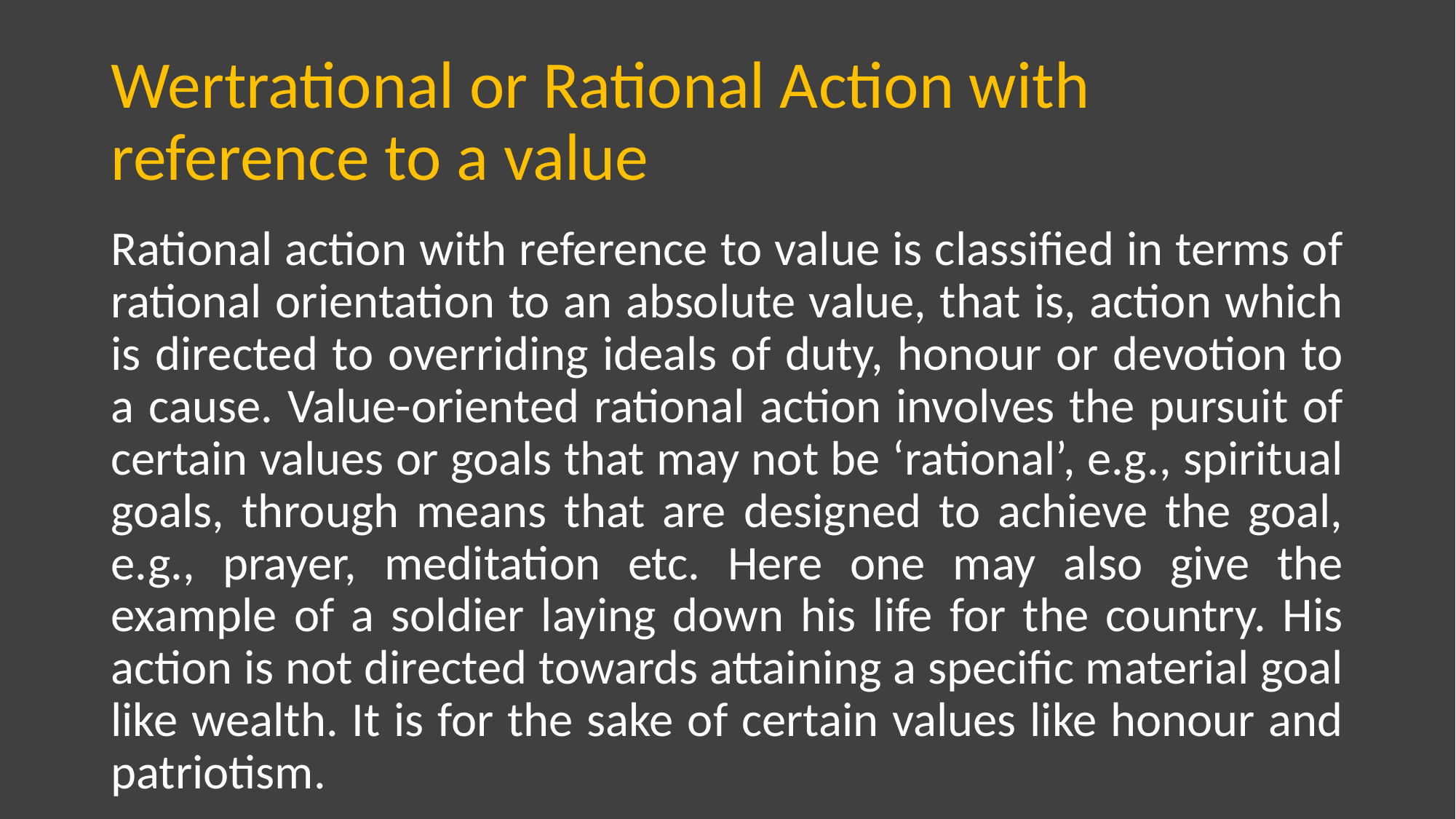

# Wertrational or Rational Action with reference to a value
Rational action with reference to value is classified in terms of rational orientation to an absolute value, that is, action which is directed to overriding ideals of duty, honour or devotion to a cause. Value-oriented rational action involves the pursuit of certain values or goals that may not be ‘rational’, e.g., spiritual goals, through means that are designed to achieve the goal, e.g., prayer, meditation etc. Here one may also give the example of a soldier laying down his life for the country. His action is not directed towards attaining a specific material goal like wealth. It is for the sake of certain values like honour and patriotism.